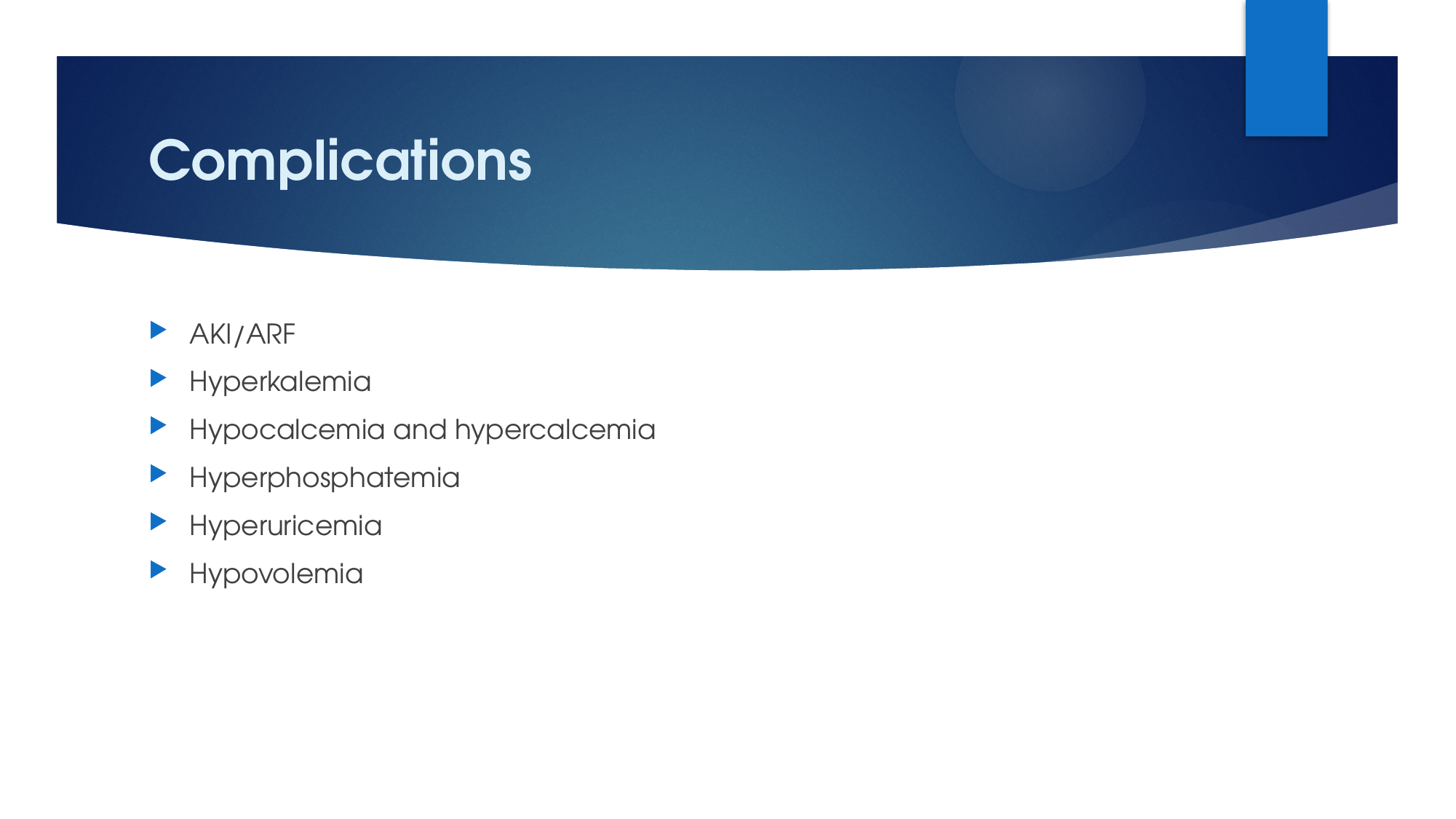

# Complications
AKI/ARF
Hyperkalemia
Hypocalcemia and hypercalcemia
Hyperphosphatemia
Hyperuricemia
Hypovolemia